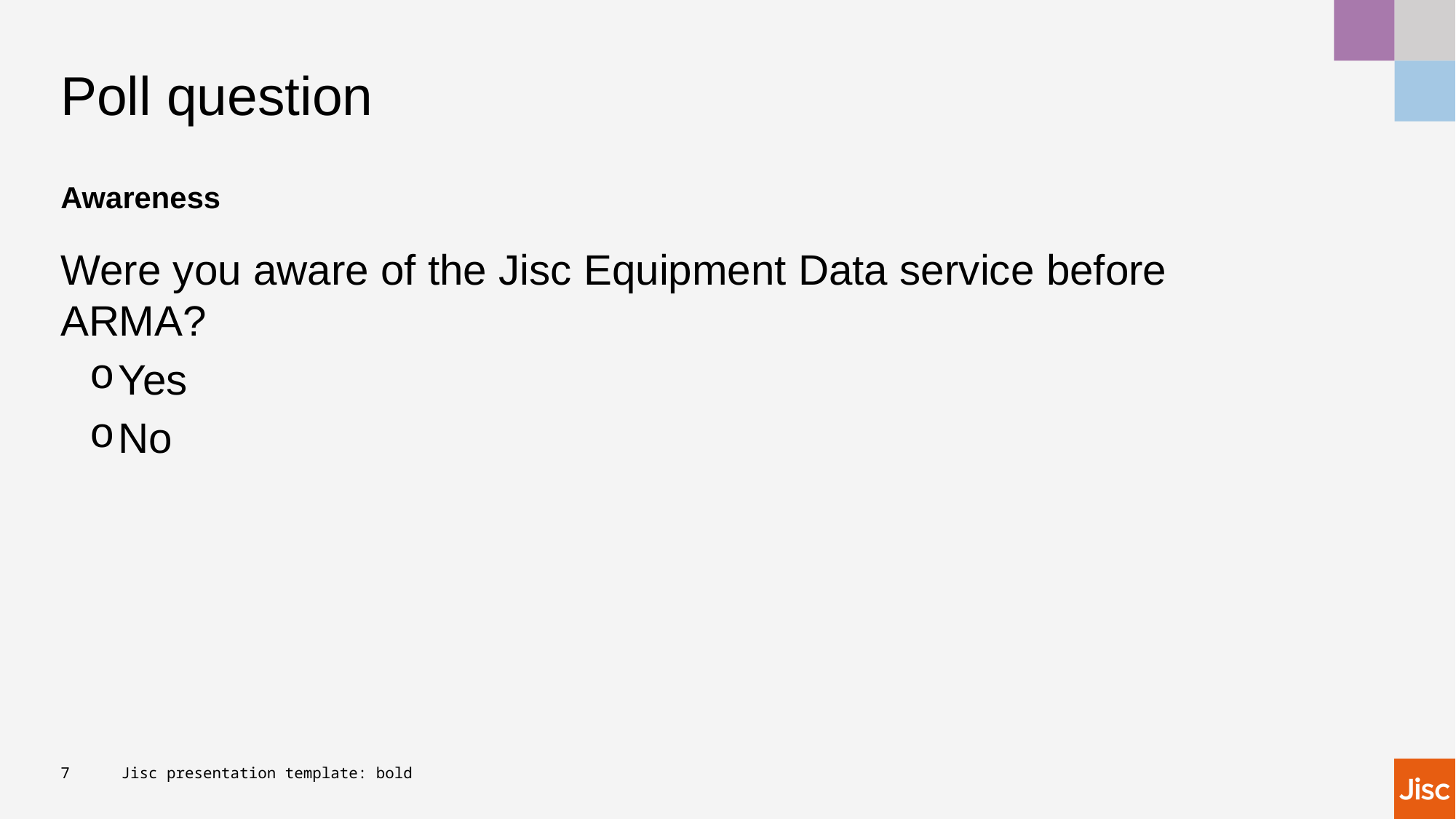

# Poll question
Awareness
Were you aware of the Jisc Equipment Data service before ARMA?
Yes
No
7
Jisc presentation template: bold